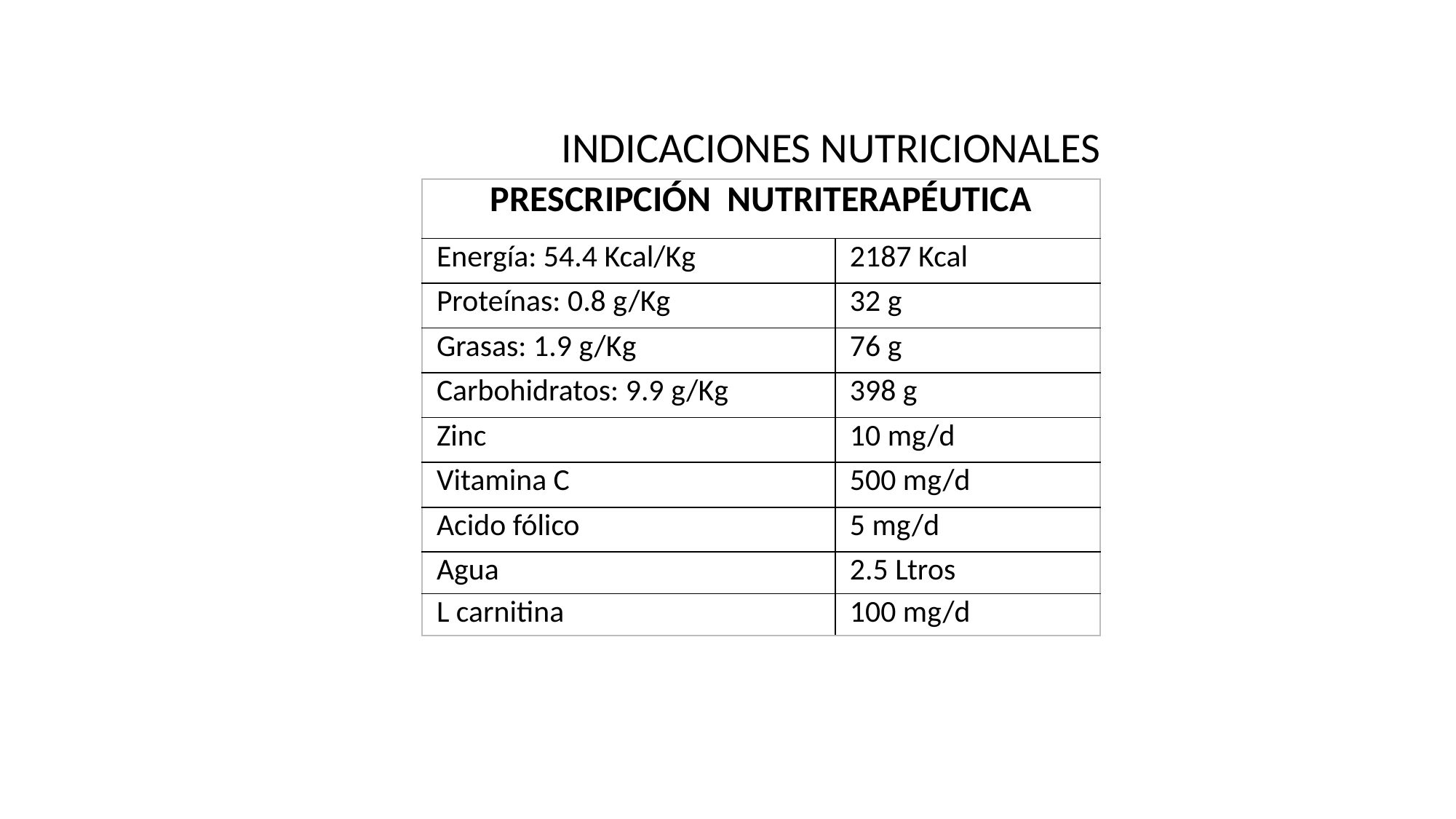

# INDICACIONES NUTRICIONALES
| PRESCRIPCIÓN NUTRITERAPÉUTICA |  |
| --- | --- |
| Energía: 54.4 Kcal/Kg | 2187 Kcal |
| Proteínas: 0.8 g/Kg | 32 g |
| Grasas: 1.9 g/Kg | 76 g |
| Carbohidratos: 9.9 g/Kg | 398 g |
| Zinc | 10 mg/d |
| Vitamina C | 500 mg/d |
| Acido fólico | 5 mg/d |
| Agua | 2.5 Ltros |
| L carnitina | 100 mg/d |